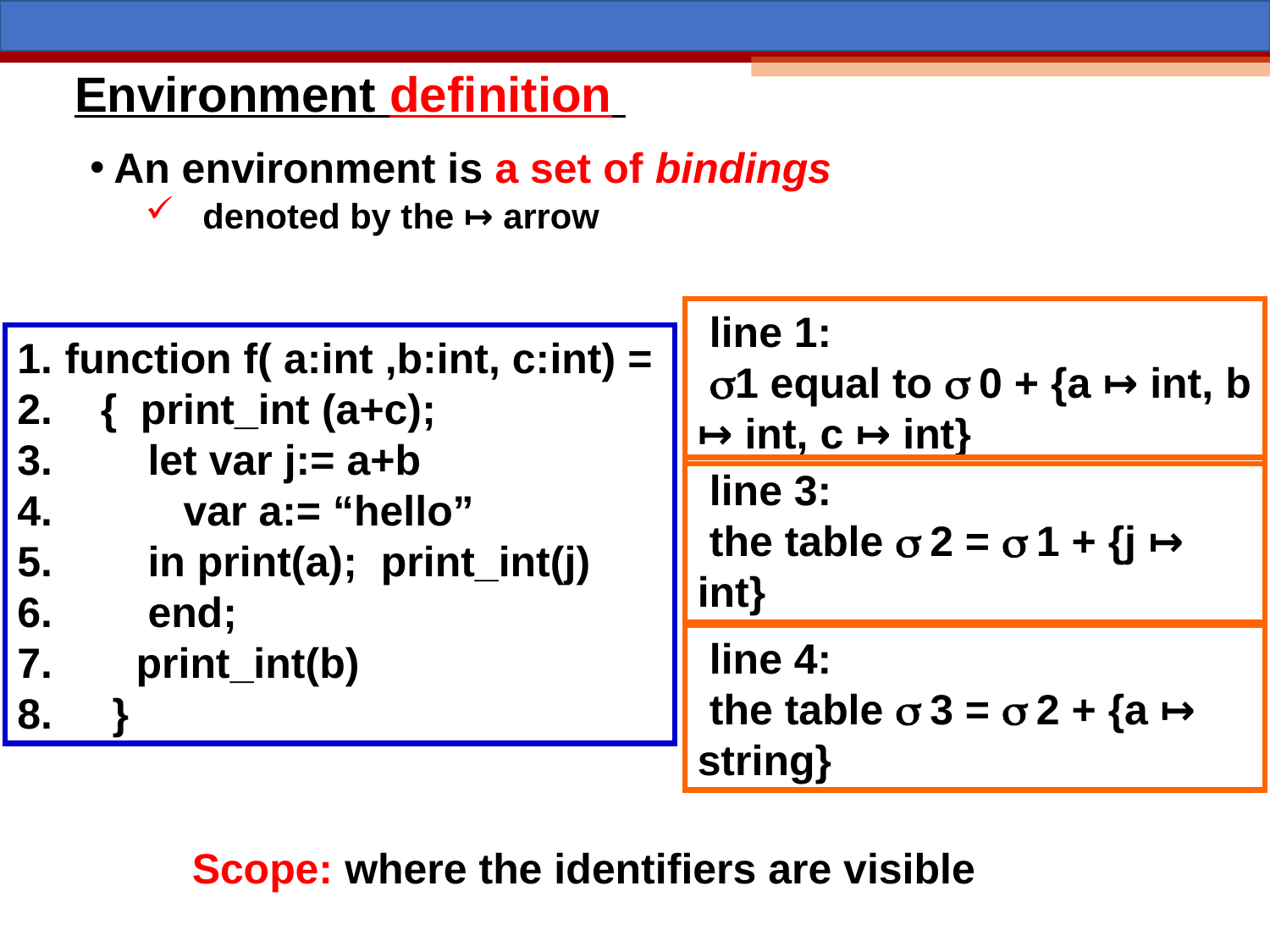

# Environment definition
An environment is a set of bindings
 denoted by the ↦ arrow
 line 1:
 σ1 equal to σ 0 + {a ↦ int, b ↦ int, c ↦ int}
function f( a:int ,b:int, c:int) =
   {  print_int (a+c);
       let var j:= a+b
          var a:= “hello”
       in print(a);  print_int(j)
       end;
      print_int(b)
    }
 line 3:
 the table σ 2 = σ 1 + {j ↦ int}
 line 4:
 the table σ 3 = σ 2 + {a ↦ string}
Scope: where the identifiers are visible